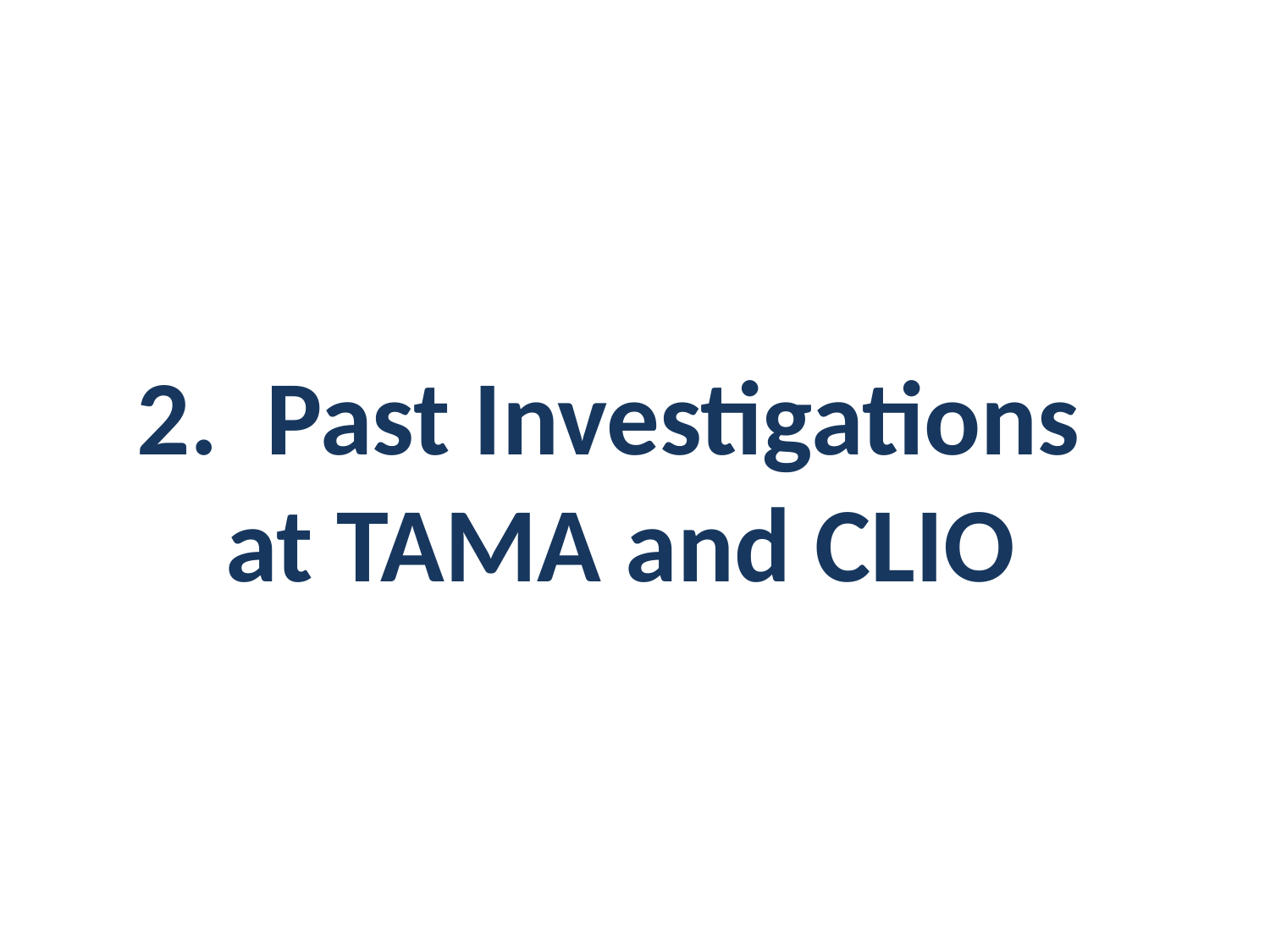

2.  Past Investigations
at TAMA and CLIO